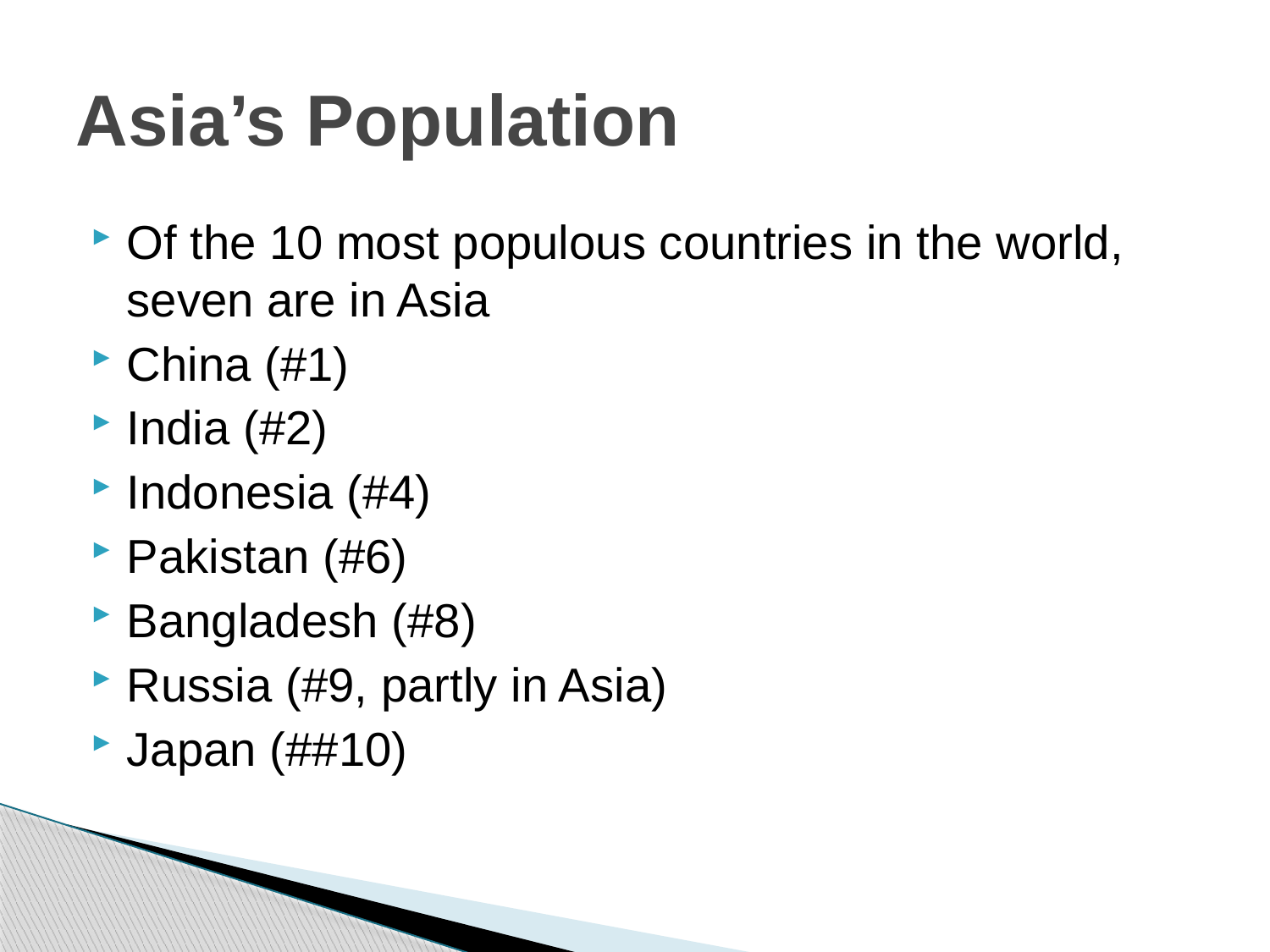

# Asia’s Population
Of the 10 most populous countries in the world, seven are in Asia
China (#1)
India (#2)
Indonesia (#4)
Pakistan (#6)
Bangladesh (#8)
Russia (#9, partly in Asia)
Japan (##10)